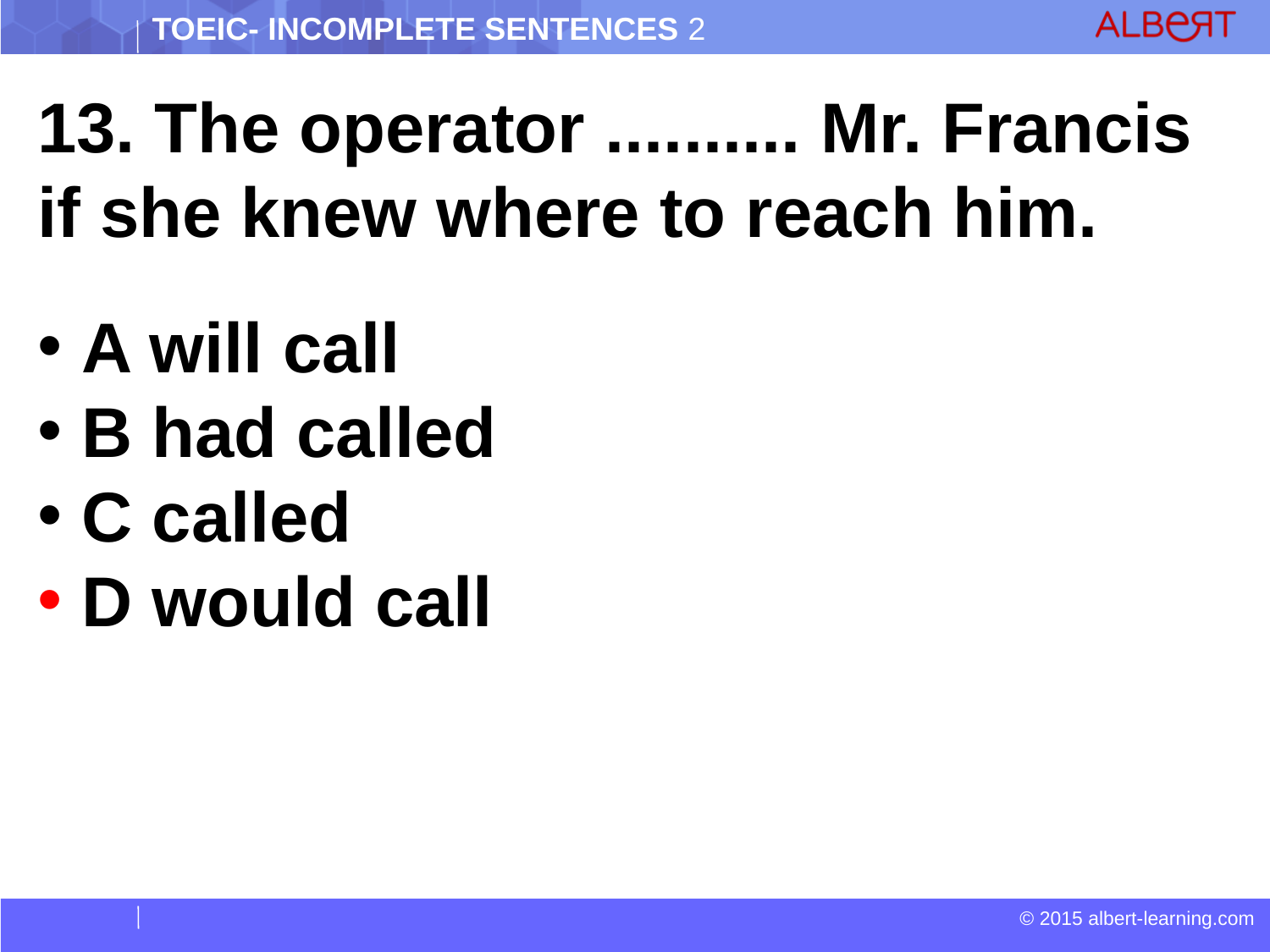

13. The operator .......... Mr. Francis if she knew where to reach him.
 A will call
 B had called
 C called
 D would call